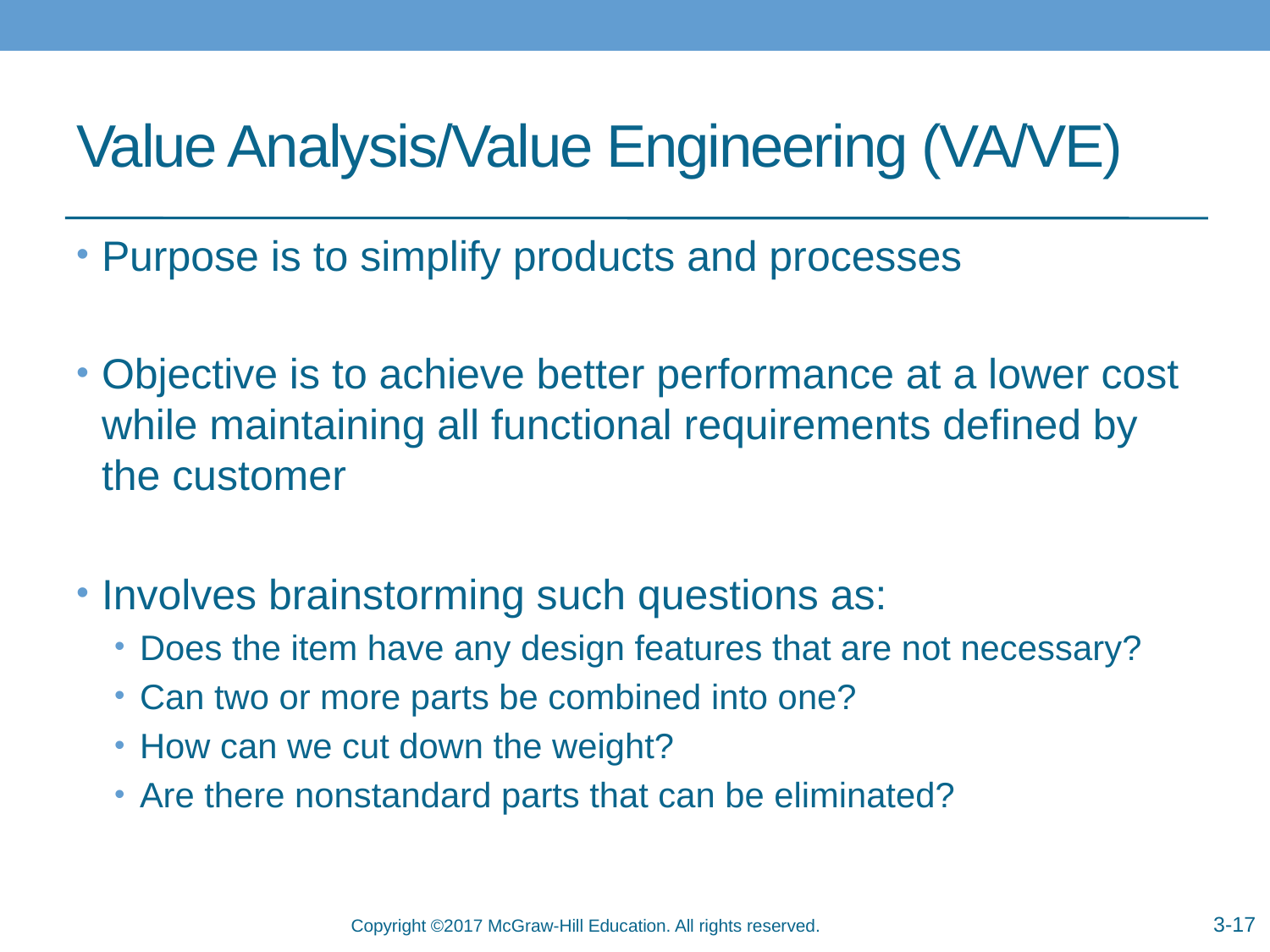

# Value Analysis/Value Engineering (VA/VE)
Purpose is to simplify products and processes

Objective is to achieve better performance at a lower cost while maintaining all functional requirements defined by the customer

Involves brainstorming such questions as:
Does the item have any design features that are not necessary?
Can two or more parts be combined into one?
How can we cut down the weight?
Are there nonstandard parts that can be eliminated?
3-17